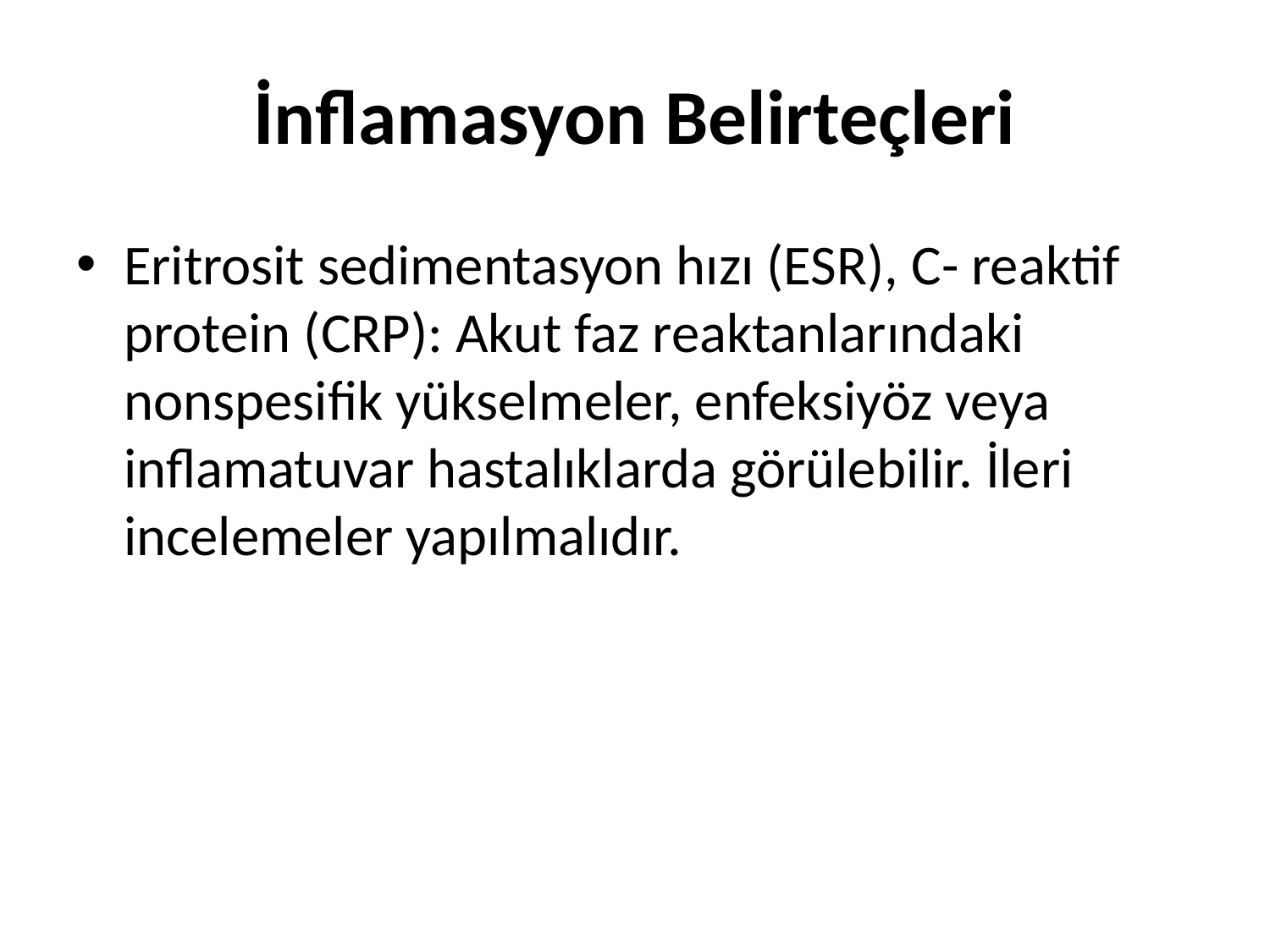

# İnflamasyon Belirteçleri
Eritrosit sedimentasyon hızı (ESR), C- reaktif protein (CRP): Akut faz reaktanlarındaki nonspesifik yükselmeler, enfeksiyöz veya inflamatuvar hastalıklarda görülebilir. İleri incelemeler yapılmalıdır.